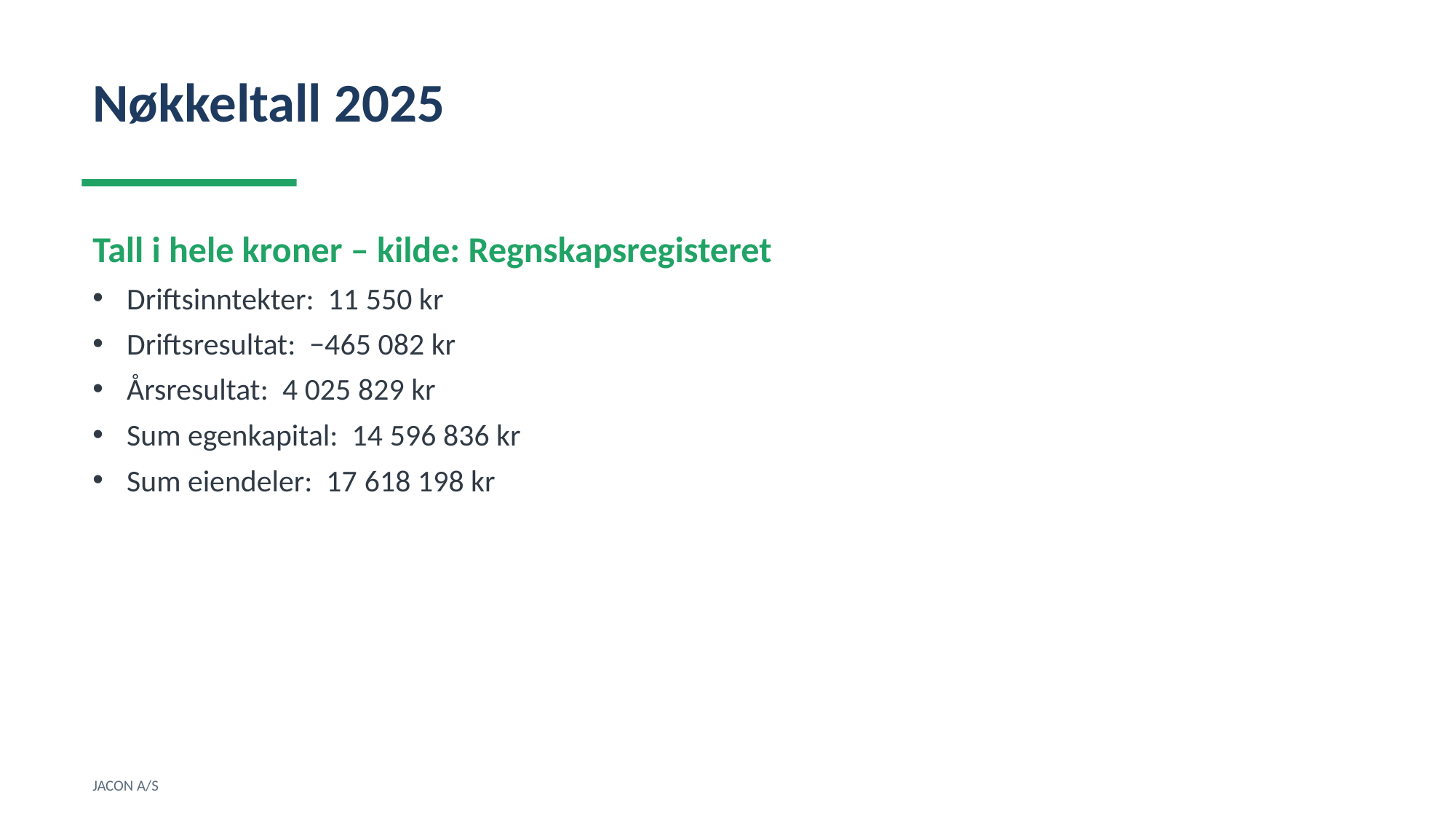

Nøkkeltall 2025

Tall i hele kroner – kilde: Regnskapsregisteret
Driftsinntekter:  11 550 kr
Driftsresultat:  −465 082 kr
Årsresultat:  4 025 829 kr
Sum egenkapital:  14 596 836 kr
Sum eiendeler:  17 618 198 kr
JACON A/S